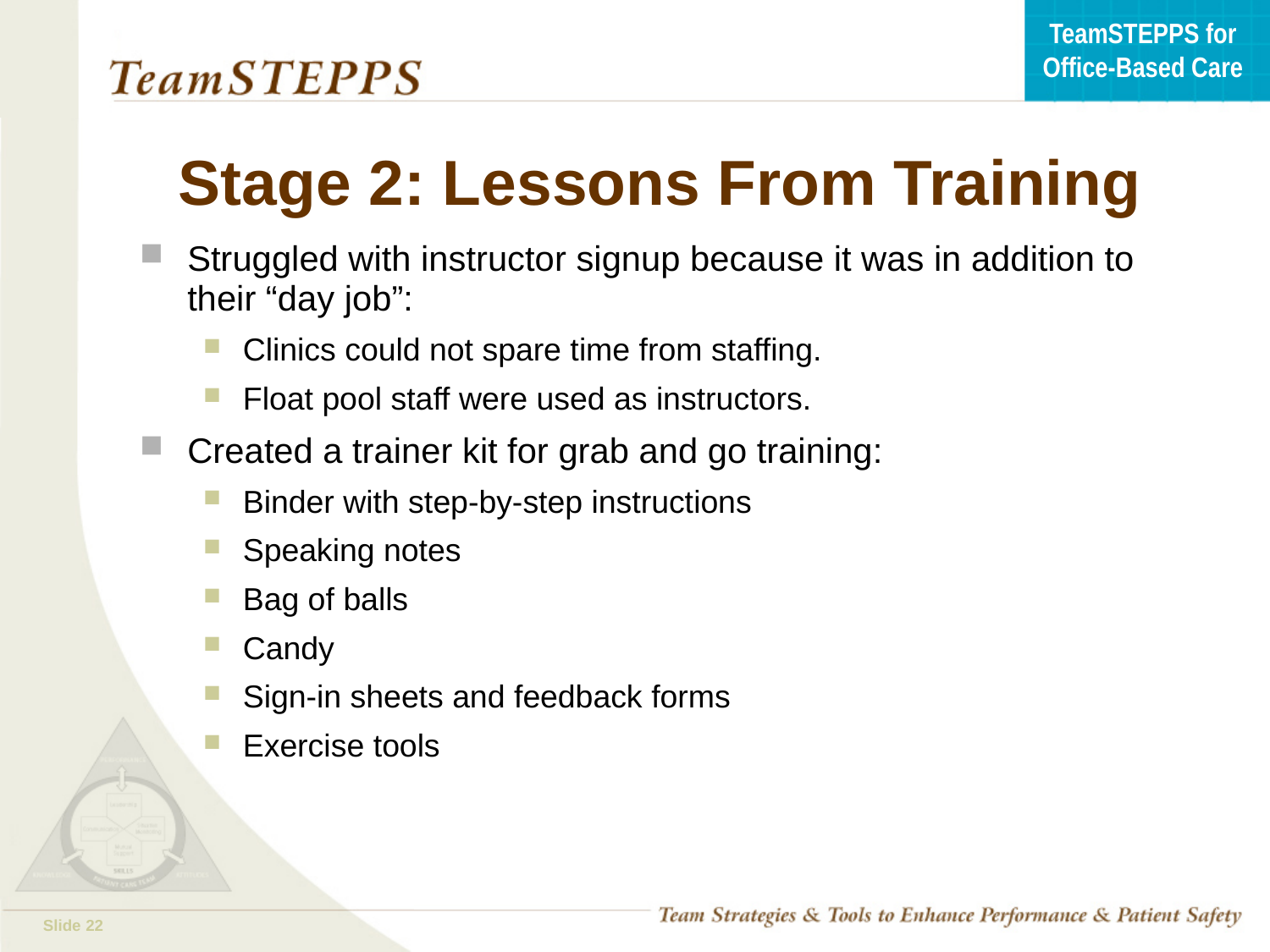

# Stage 2: Lessons From Training
Struggled with instructor signup because it was in addition to their “day job”:
Clinics could not spare time from staffing.
Float pool staff were used as instructors.
Created a trainer kit for grab and go training:
Binder with step-by-step instructions
Speaking notes
Bag of balls
Candy
Sign-in sheets and feedback forms
Exercise tools